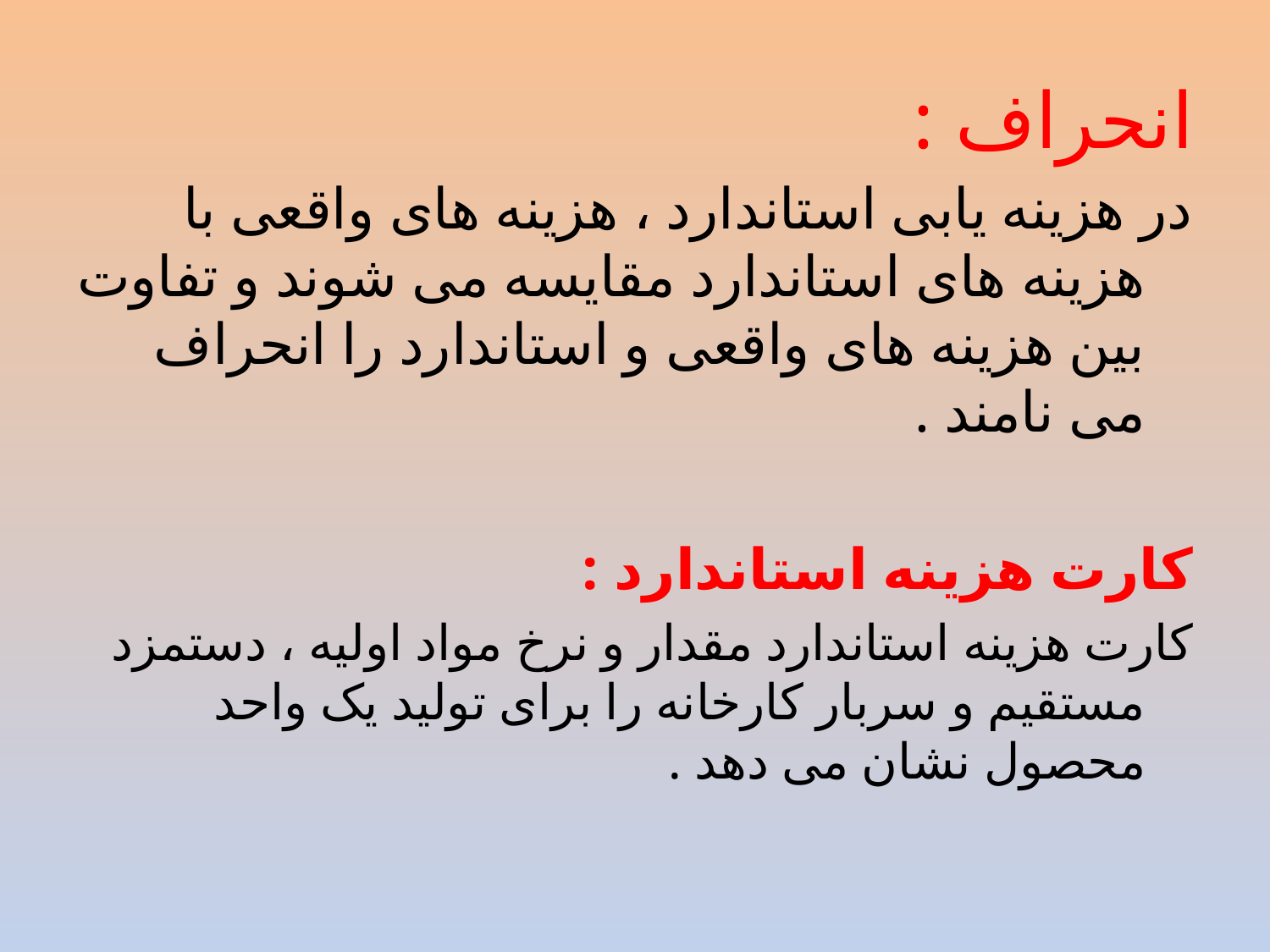

# انحراف :
در هزینه یابی استاندارد ، هزینه های واقعی با هزینه های استاندارد مقایسه می شوند و تفاوت بین هزینه های واقعی و استاندارد را انحراف می نامند .

کارت هزینه استاندارد :
کارت هزینه استاندارد مقدار و نرخ مواد اولیه ، دستمزد مستقیم و سربار کارخانه را برای تولید یک واحد محصول نشان می دهد .